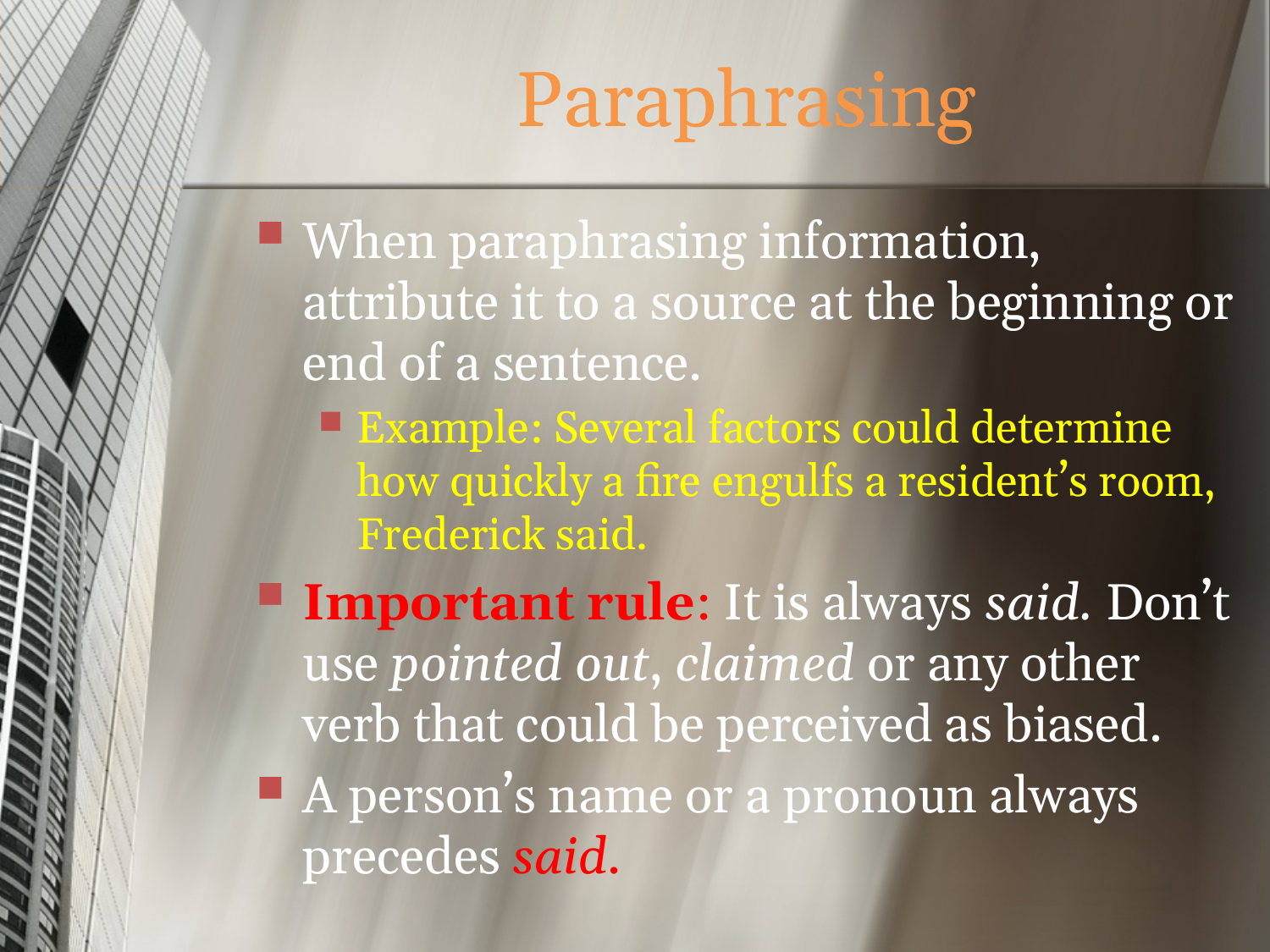

# Paraphrasing
When paraphrasing information, attribute it to a source at the beginning or end of a sentence.
Example: Several factors could determine how quickly a fire engulfs a resident’s room, Frederick said.
Important rule: It is always said. Don’t use pointed out, claimed or any other verb that could be perceived as biased.
A person’s name or a pronoun always precedes said.